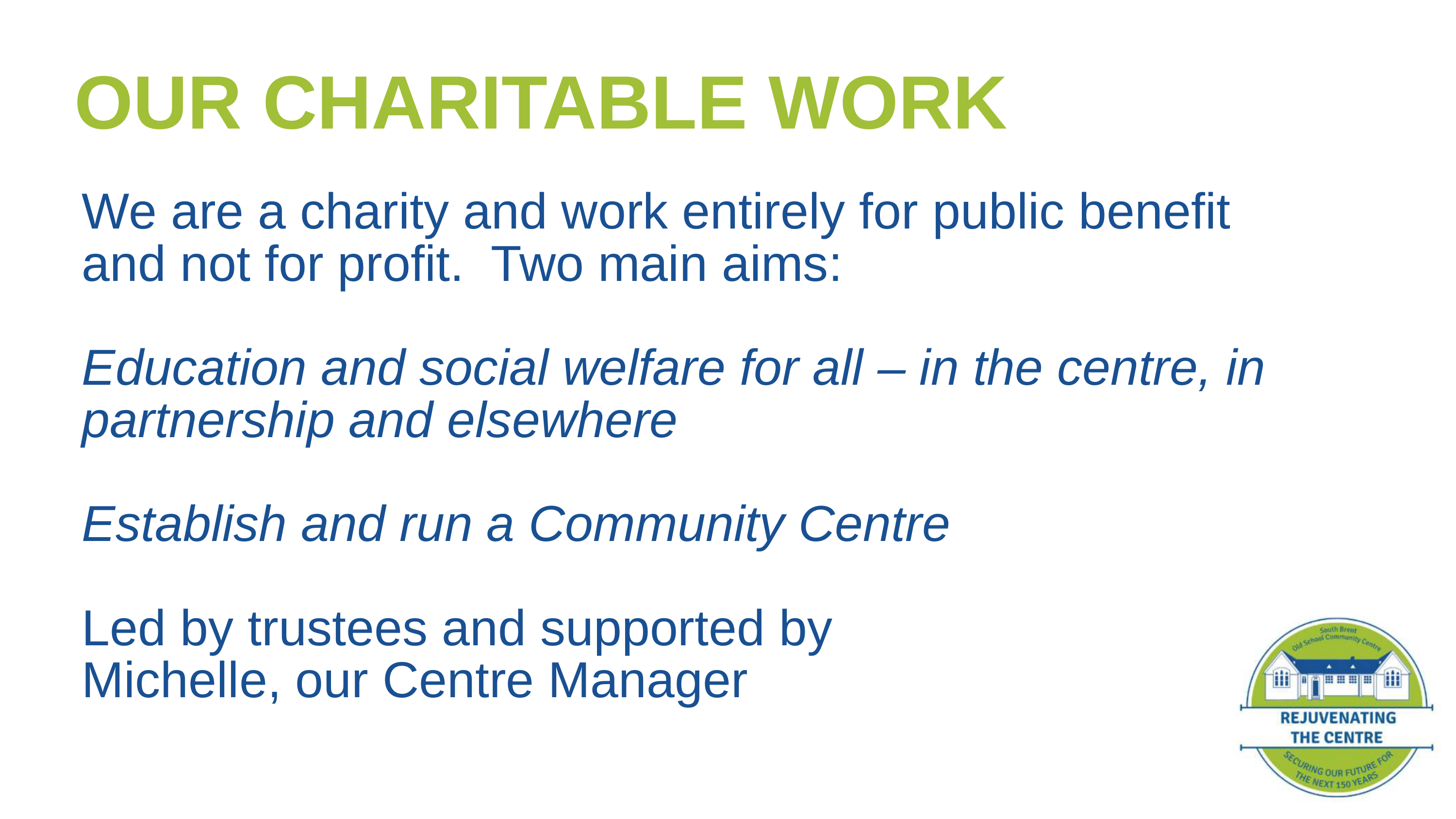

OUR CHARITABLE WORK
We are a charity and work entirely for public benefit and not for profit.  Two main aims:

Education and social welfare for all – in the centre, in partnership and elsewhere

Establish and run a Community Centre

Led by trustees and supported by
Michelle, our Centre Manager